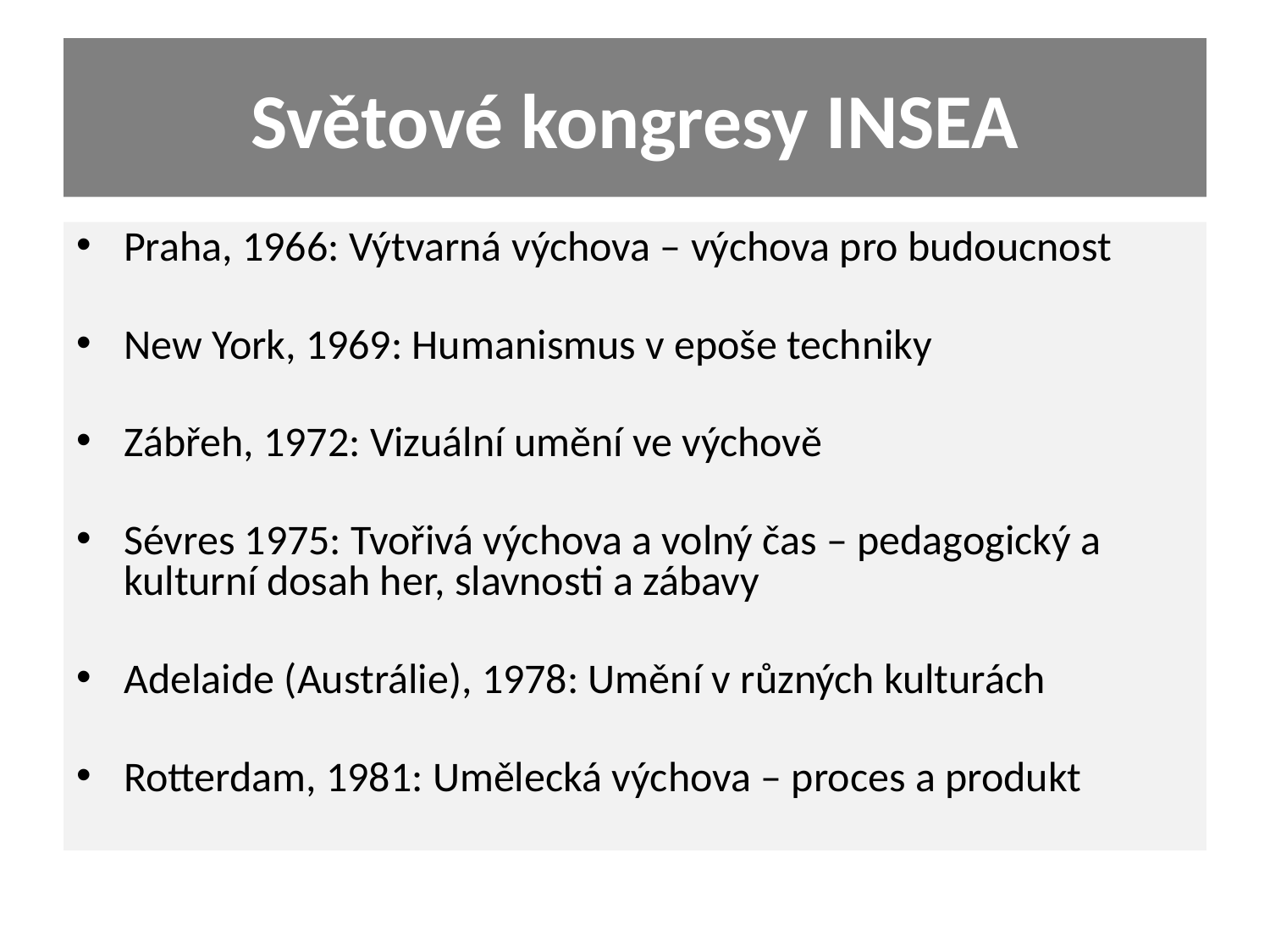

# Světové kongresy INSEA
Praha, 1966: Výtvarná výchova – výchova pro budoucnost

New York, 1969: Humanismus v epoše techniky

Zábřeh, 1972: Vizuální umění ve výchově

Sévres 1975: Tvořivá výchova a volný čas – pedagogický a kulturní dosah her, slavnosti a zábavy

Adelaide (Austrálie), 1978: Umění v různých kulturách

Rotterdam, 1981: Umělecká výchova – proces a produkt